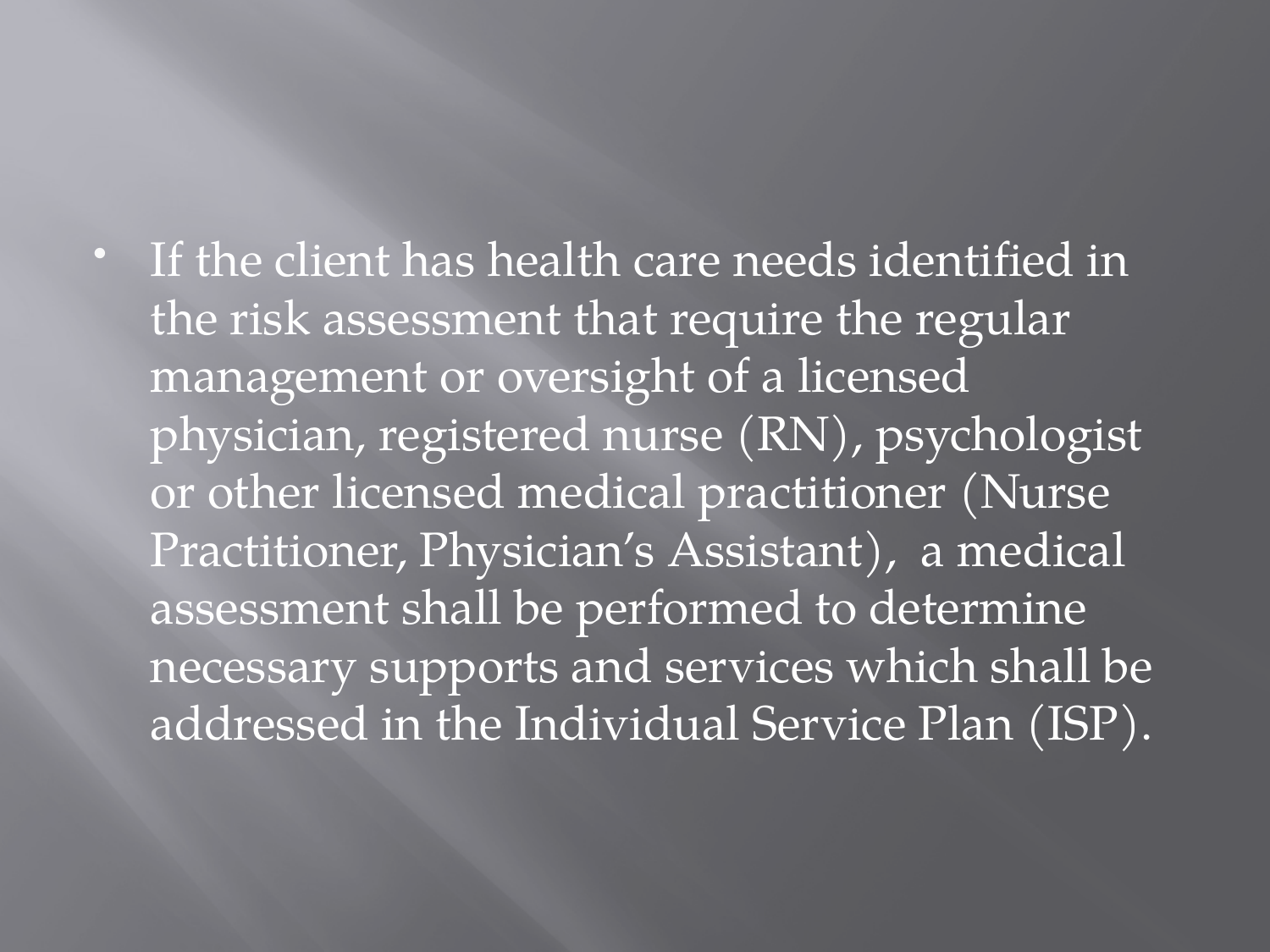

#
If the client has health care needs identified in the risk assessment that require the regular management or oversight of a licensed physician, registered nurse (RN), psychologist or other licensed medical practitioner (Nurse Practitioner, Physician’s Assistant),  a medical assessment shall be performed to determine necessary supports and services which shall be addressed in the Individual Service Plan (ISP).